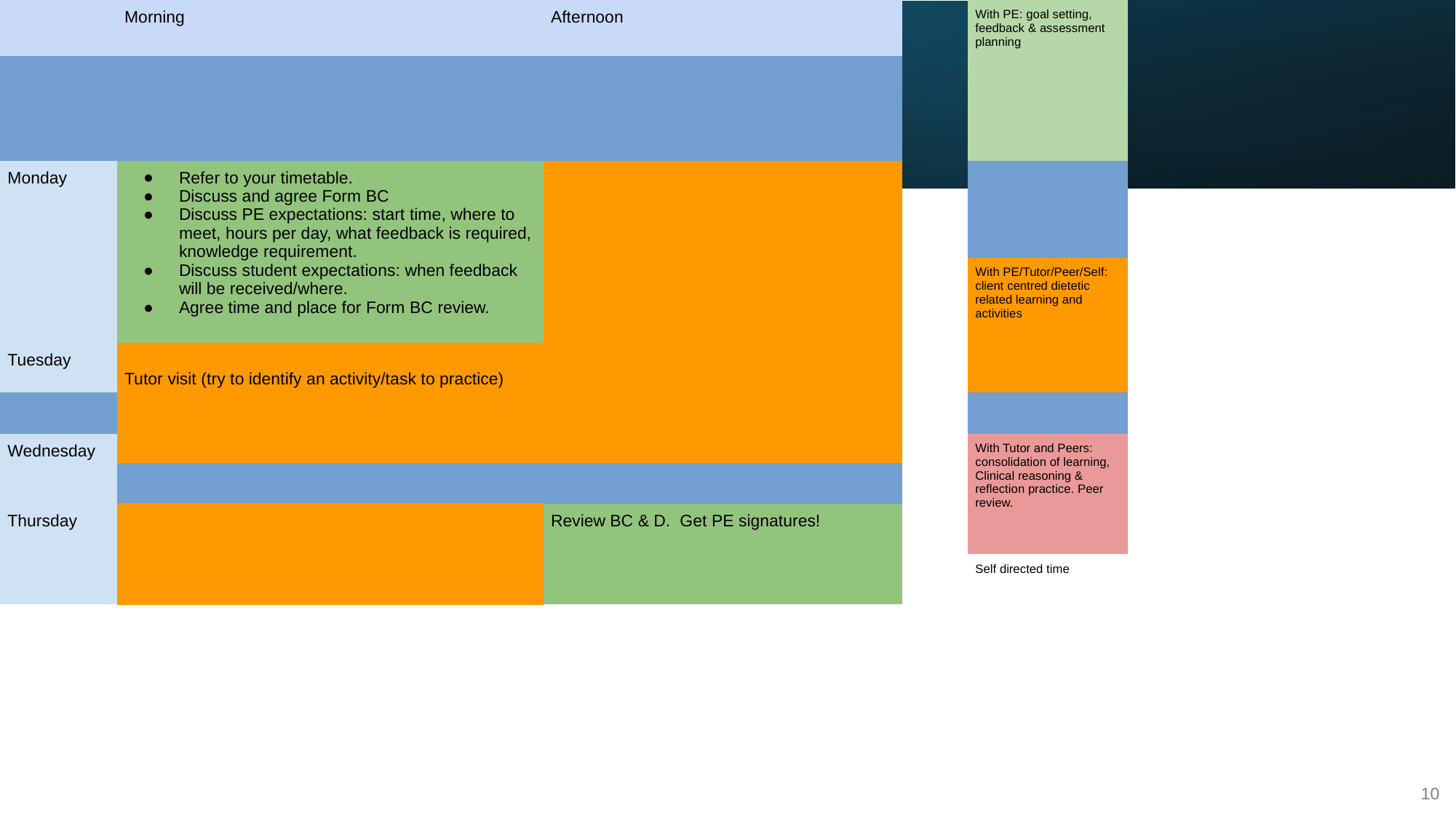

# An example of a week
|  | Morning | Afternoon |  | With PE: goal setting, feedback & assessment planning |
| --- | --- | --- | --- | --- |
|  |  |  |  |  |
| Monday | Refer to your timetable. Discuss and agree Form BC Discuss PE expectations: start time, where to meet, hours per day, what feedback is required, knowledge requirement. Discuss student expectations: when feedback will be received/where. Agree time and place for Form BC review. |  |  |  |
|  |  |  |  | With PE/Tutor/Peer/Self: client centred dietetic related learning and activities |
| Tuesday | Tutor visit (try to identify an activity/task to practice) |  |  |  |
|  |  |  |  |  |
| Wednesday |  |  |  | With Tutor and Peers: consolidation of learning, Clinical reasoning & reflection practice. Peer review. |
|  |  |  |  |  |
| Thursday |  | Review BC & D. Get PE signatures! |  |  |
|  |  |  |  | Self directed time |
| Friday |  | Pre reading for next week. Insert relevant examples into PAF/PROF Add to portfolio content. Competence checklist-LO’s for next week. |  |  |
|  |  |  |  |  |
10